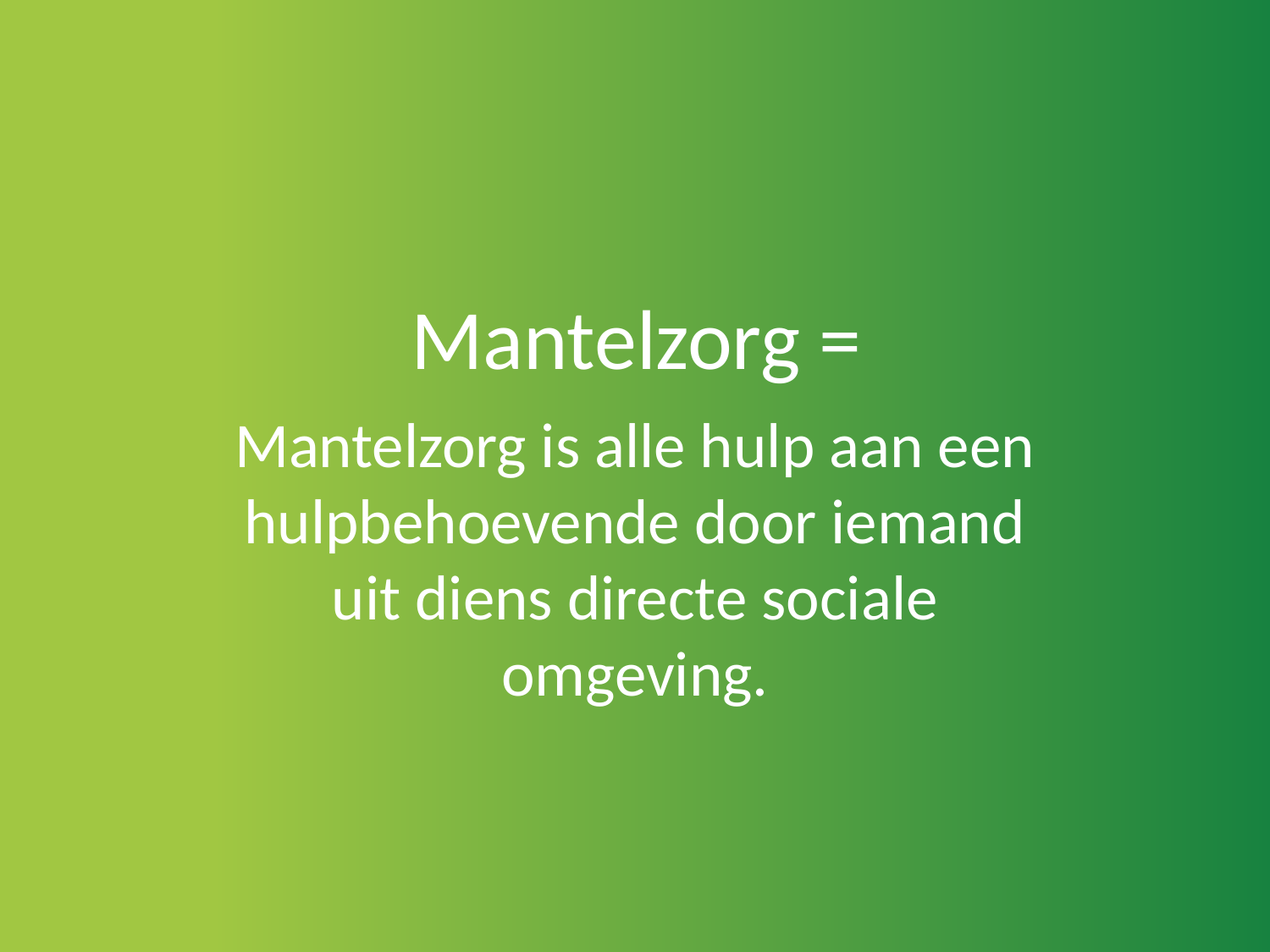

# Mantelzorg =
Mantelzorg is alle hulp aan een hulpbehoevende door iemand uit diens directe sociale omgeving.